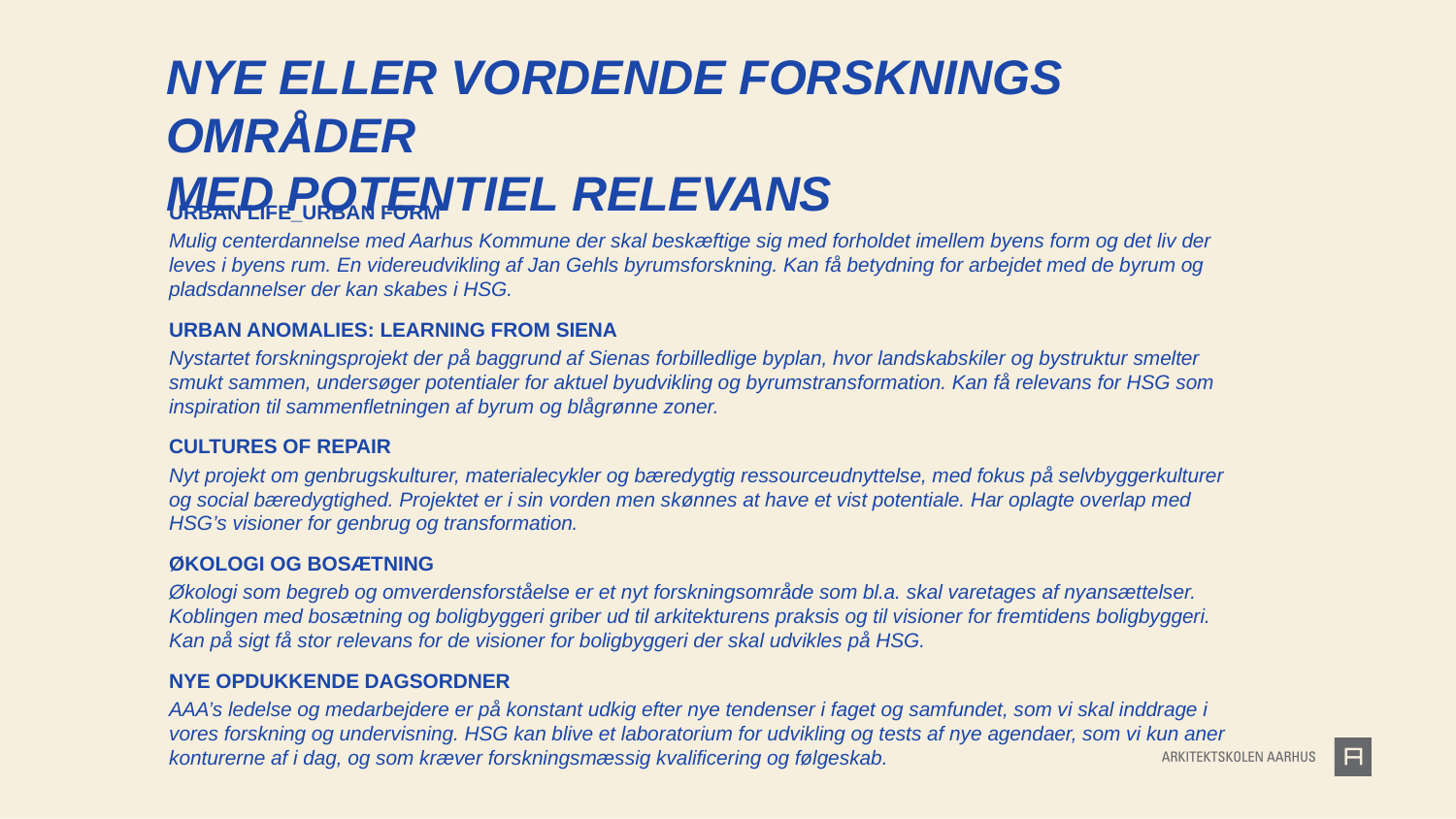

Nye eller vordende forsknings områder
med potentiel relevans
URBAN LIFE_URBAN FORM
Mulig centerdannelse med Aarhus Kommune der skal beskæftige sig med forholdet imellem byens form og det liv der leves i byens rum. En videreudvikling af Jan Gehls byrumsforskning. Kan få betydning for arbejdet med de byrum og pladsdannelser der kan skabes i HSG.
URBAN ANOMALIES: LEARNING FROM SIENA
Nystartet forskningsprojekt der på baggrund af Sienas forbilledlige byplan, hvor landskabskiler og bystruktur smelter smukt sammen, undersøger potentialer for aktuel byudvikling og byrumstransformation. Kan få relevans for HSG som inspiration til sammenfletningen af byrum og blågrønne zoner.
CULTURES OF REPAIR
Nyt projekt om genbrugskulturer, materialecykler og bæredygtig ressourceudnyttelse, med fokus på selvbyggerkulturer og social bæredygtighed. Projektet er i sin vorden men skønnes at have et vist potentiale. Har oplagte overlap med HSG’s visioner for genbrug og transformation.
ØKOLOGI OG BOSÆTNING
Økologi som begreb og omverdensforståelse er et nyt forskningsområde som bl.a. skal varetages af nyansættelser. Koblingen med bosætning og boligbyggeri griber ud til arkitekturens praksis og til visioner for fremtidens boligbyggeri. Kan på sigt få stor relevans for de visioner for boligbyggeri der skal udvikles på HSG.
NYE OPDUKKENDE DAGSORDNER
AAA’s ledelse og medarbejdere er på konstant udkig efter nye tendenser i faget og samfundet, som vi skal inddrage i vores forskning og undervisning. HSG kan blive et laboratorium for udvikling og tests af nye agendaer, som vi kun aner konturerne af i dag, og som kræver forskningsmæssig kvalificering og følgeskab.